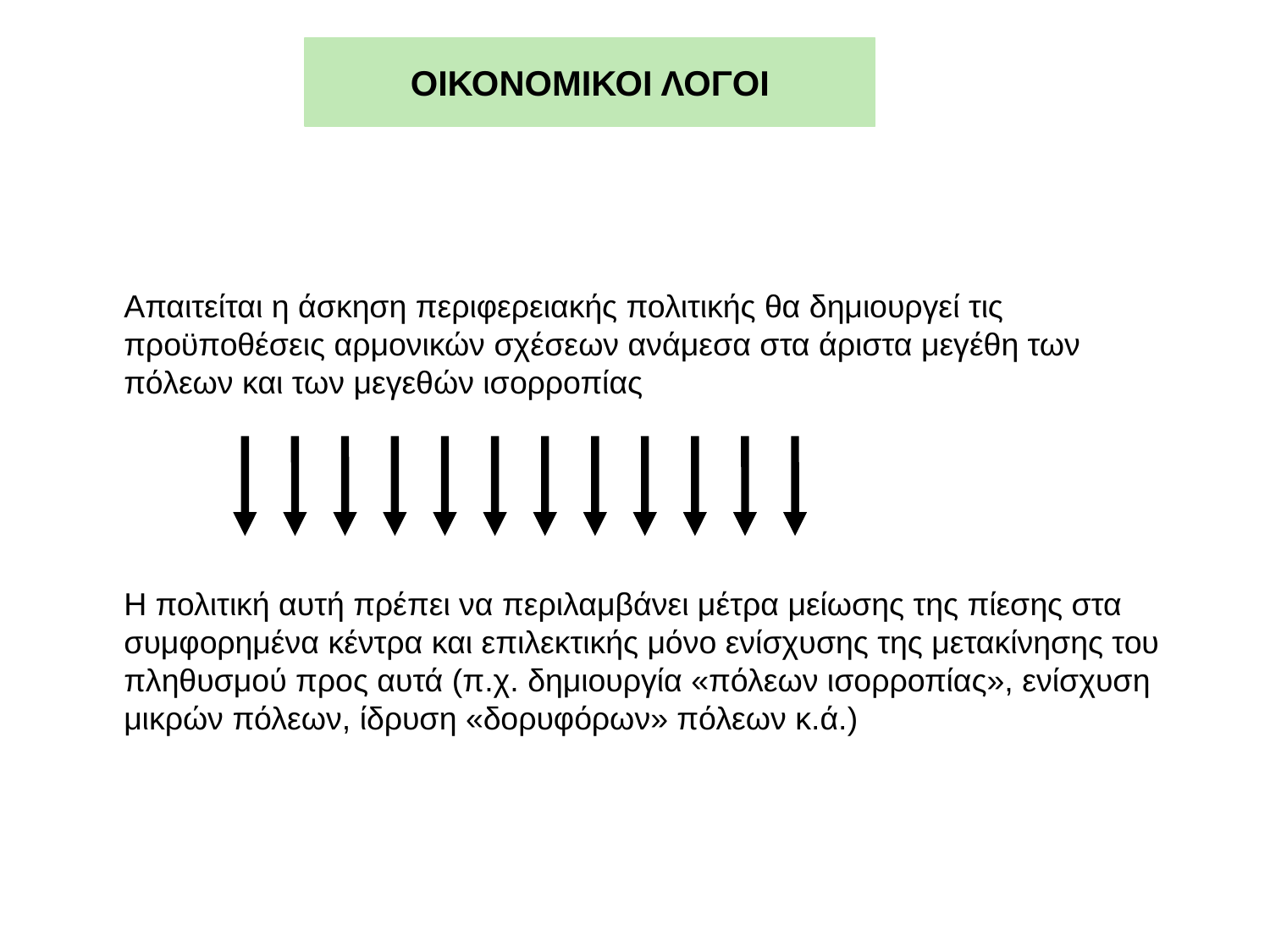

# ΟΙΚΟΝΟΜΙΚΟΙ ΛΟΓΟΙ

	Απαιτείται η άσκηση περιφερειακής πολιτικής θα δημιουργεί τις προϋποθέσεις αρμονικών σχέσεων ανάμεσα στα άριστα μεγέθη των πόλεων και των μεγεθών ισορροπίας

	Η πολιτική αυτή πρέπει να περιλαμβάνει μέτρα μείωσης της πίεσης στα συμφορημένα κέντρα και επιλεκτικής μόνο ενίσχυσης της μετακίνησης του πληθυσμού προς αυτά (π.χ. δημιουργία «πόλεων ισορροπίας», ενίσχυση μικρών πόλεων, ίδρυση «δορυφόρων» πόλεων κ.ά.)

31